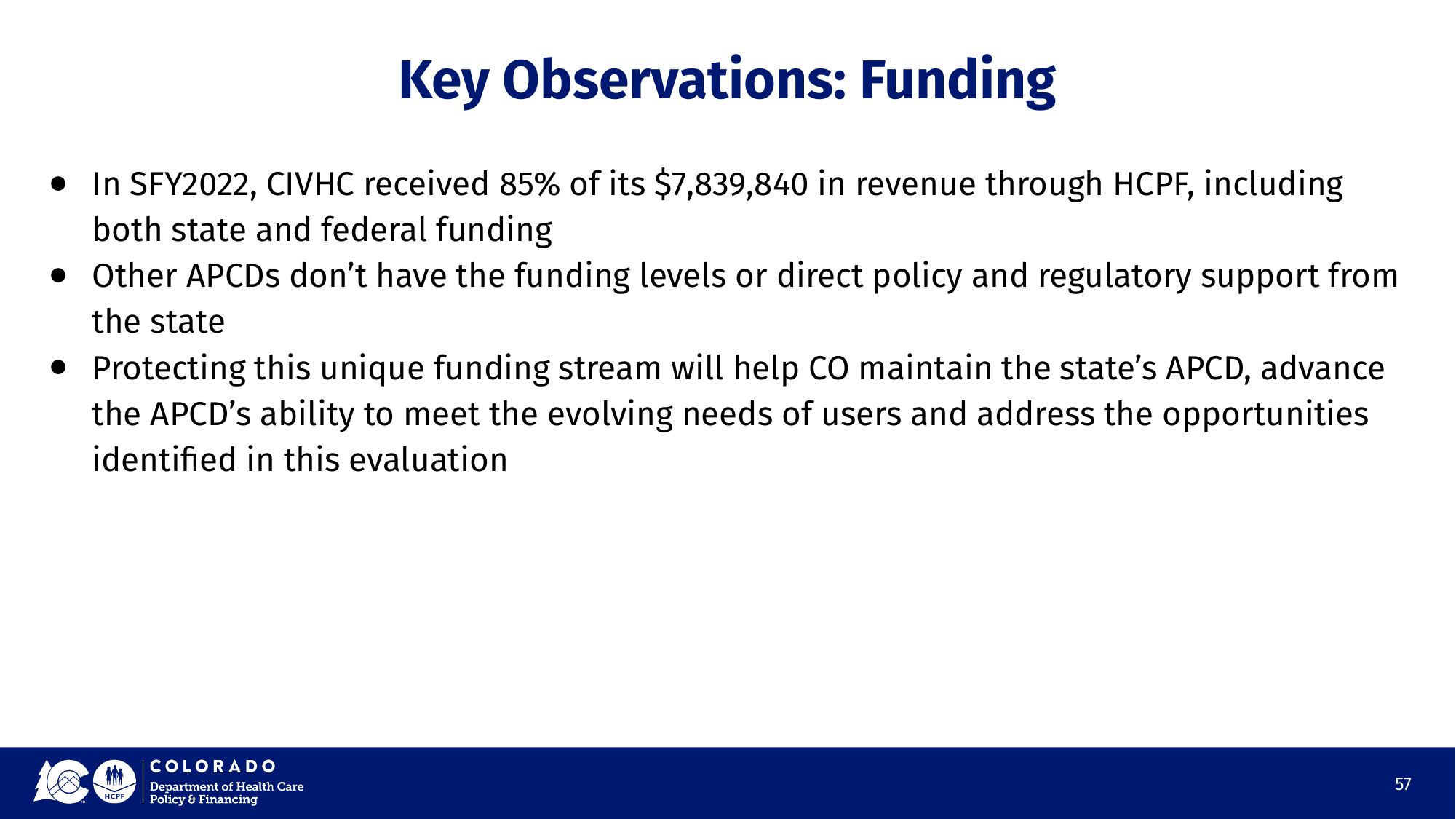

# Key Observations: Funding
In SFY2022, CIVHC received 85% of its $7,839,840 in revenue through HCPF, including both state and federal funding
Other APCDs don’t have the funding levels or direct policy and regulatory support from the state
Protecting this unique funding stream will help CO maintain the state’s APCD, advance the APCD’s ability to meet the evolving needs of users and address the opportunities identified in this evaluation
57